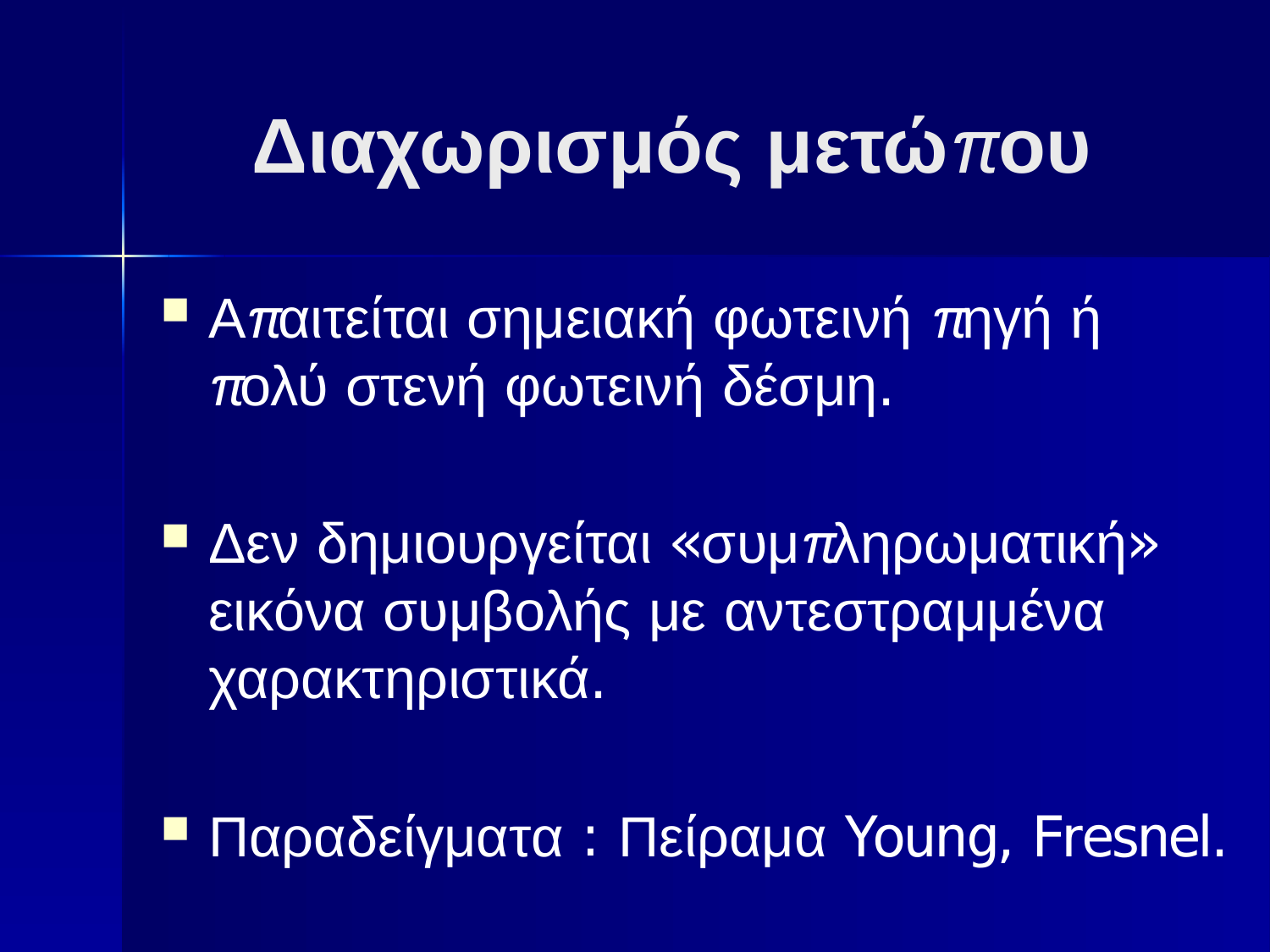

# Διαχωρισμός μετώπου
Απαιτείται σημειακή φωτεινή πηγή ή πολύ στενή φωτεινή δέσμη.

Δεν δημιουργείται «συμπληρωματική» εικόνα συμβολής με αντεστραμμένα χαρακτηριστικά.

Παραδείγματα : Πείραμα Young, Fresnel.